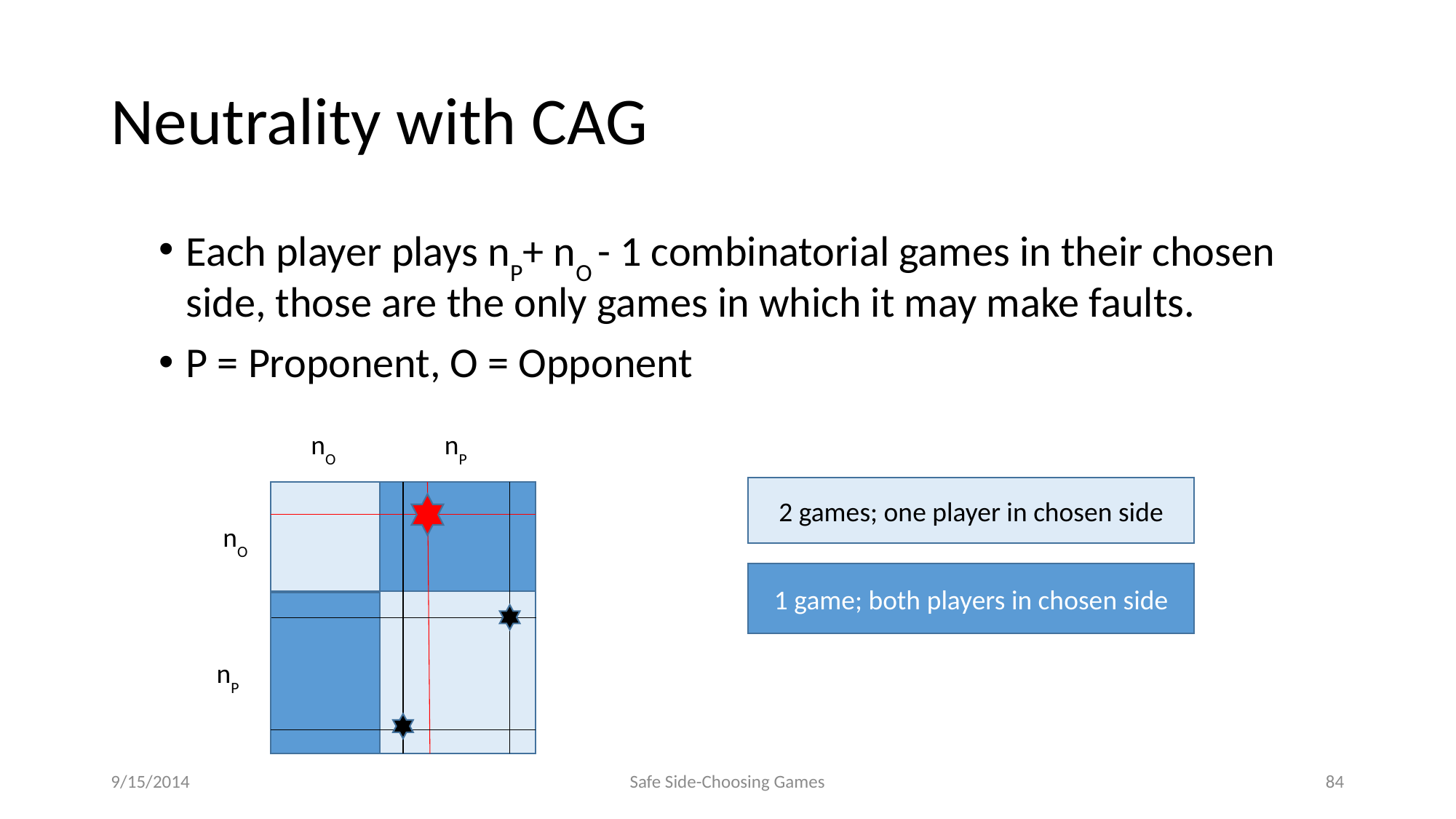

# Neutrality with CAG
Each player plays nP+ nO - 1 combinatorial games in their chosen side, those are the only games in which it may make faults.
P = Proponent, O = Opponent
nO
nP
2 games; one player in chosen side

nO
1 game; both players in chosen side

nP

9/15/2014
Safe Side-Choosing Games
84